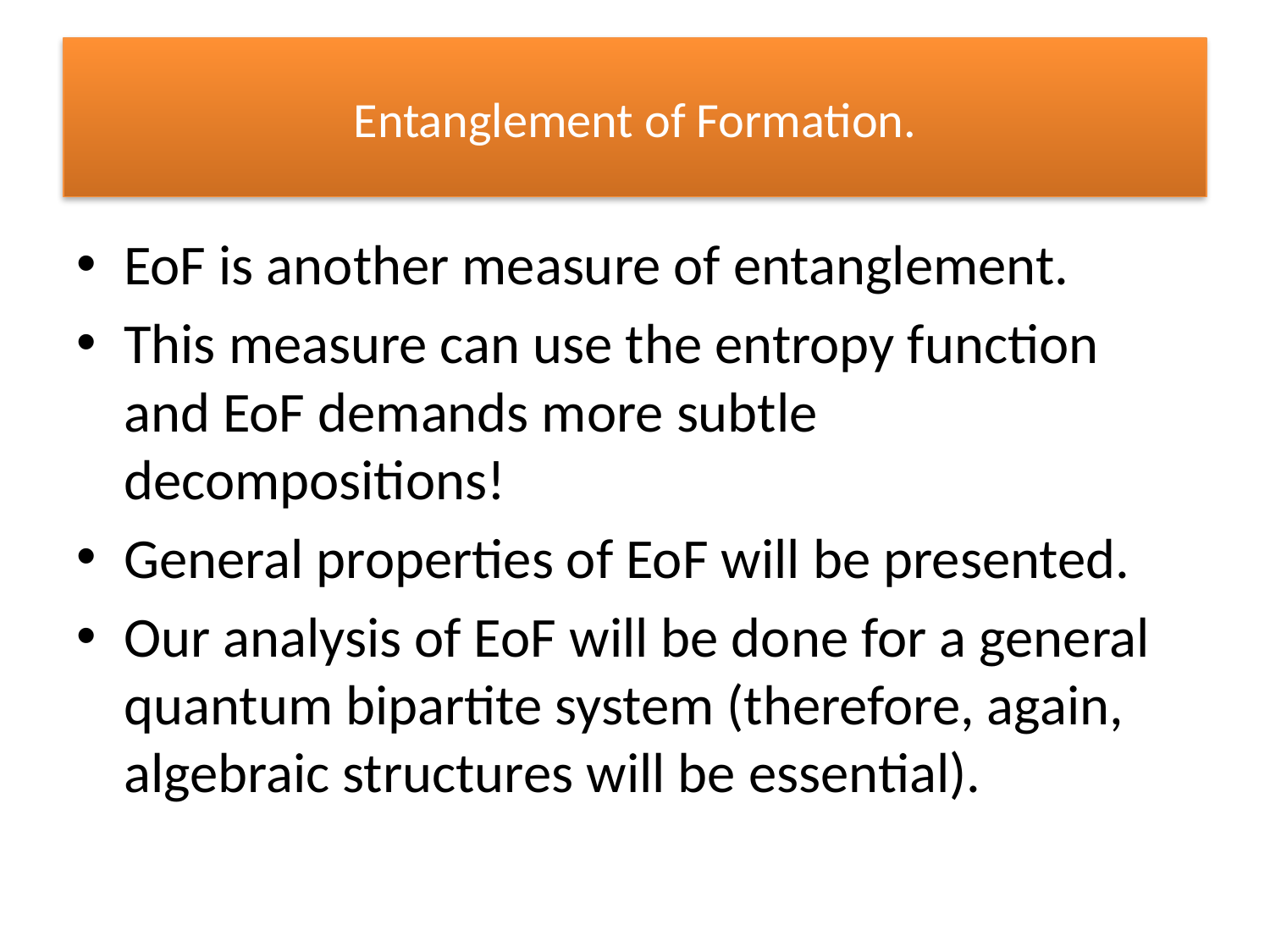

# Entanglement of Formation.
EoF is another measure of entanglement.
This measure can use the entropy function and EoF demands more subtle decompositions!
General properties of EoF will be presented.
Our analysis of EoF will be done for a general quantum bipartite system (therefore, again, algebraic structures will be essential).